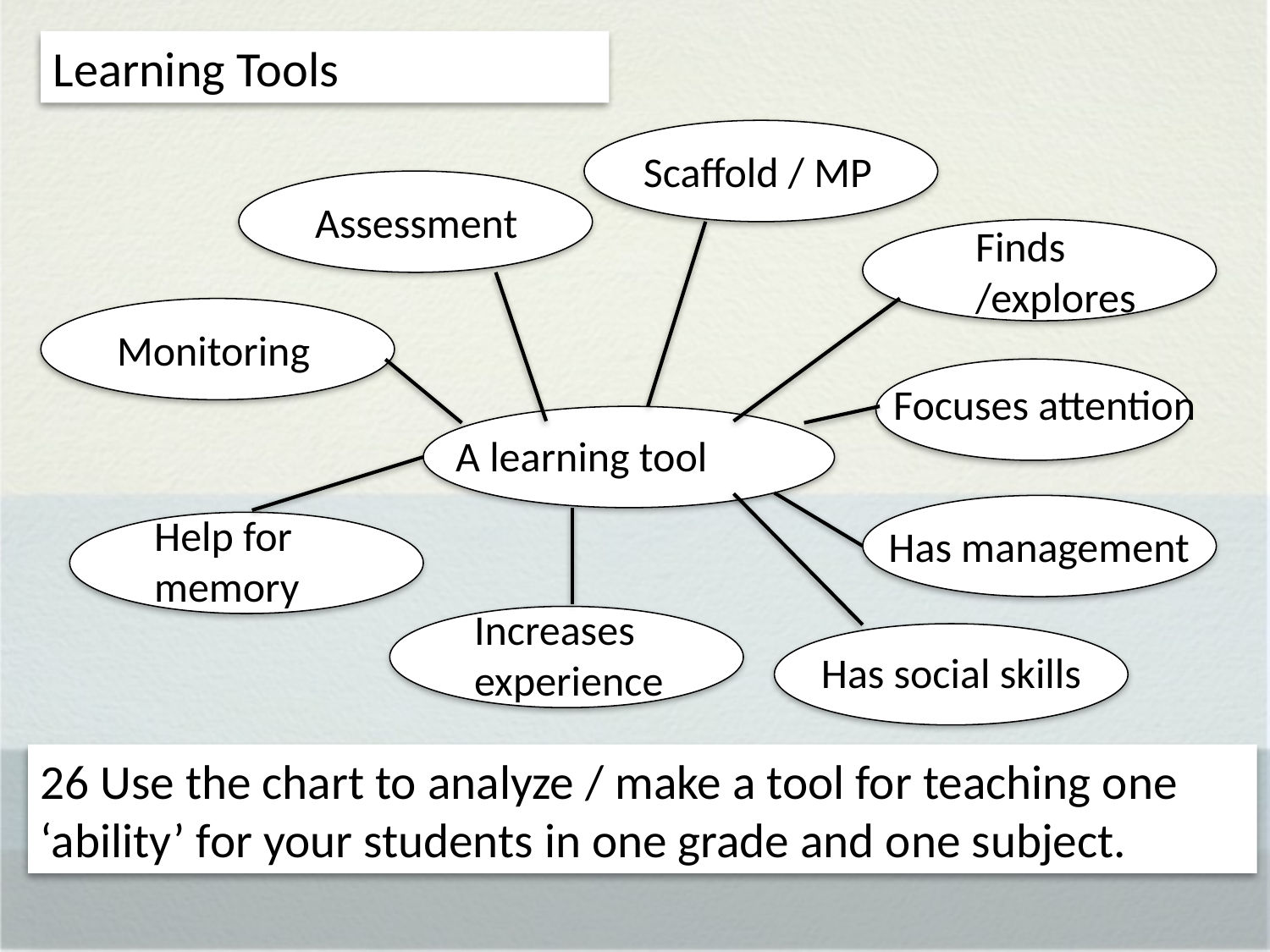

Learning Tools

Scaffold / MP

Assessment
Finds /explores

Monitoring

Focuses attention

A learning tool

Help for memory

Has management
Increases experience

Has social skills
26 Use the chart to analyze / make a tool for teaching one ‘ability’ for your students in one grade and one subject.